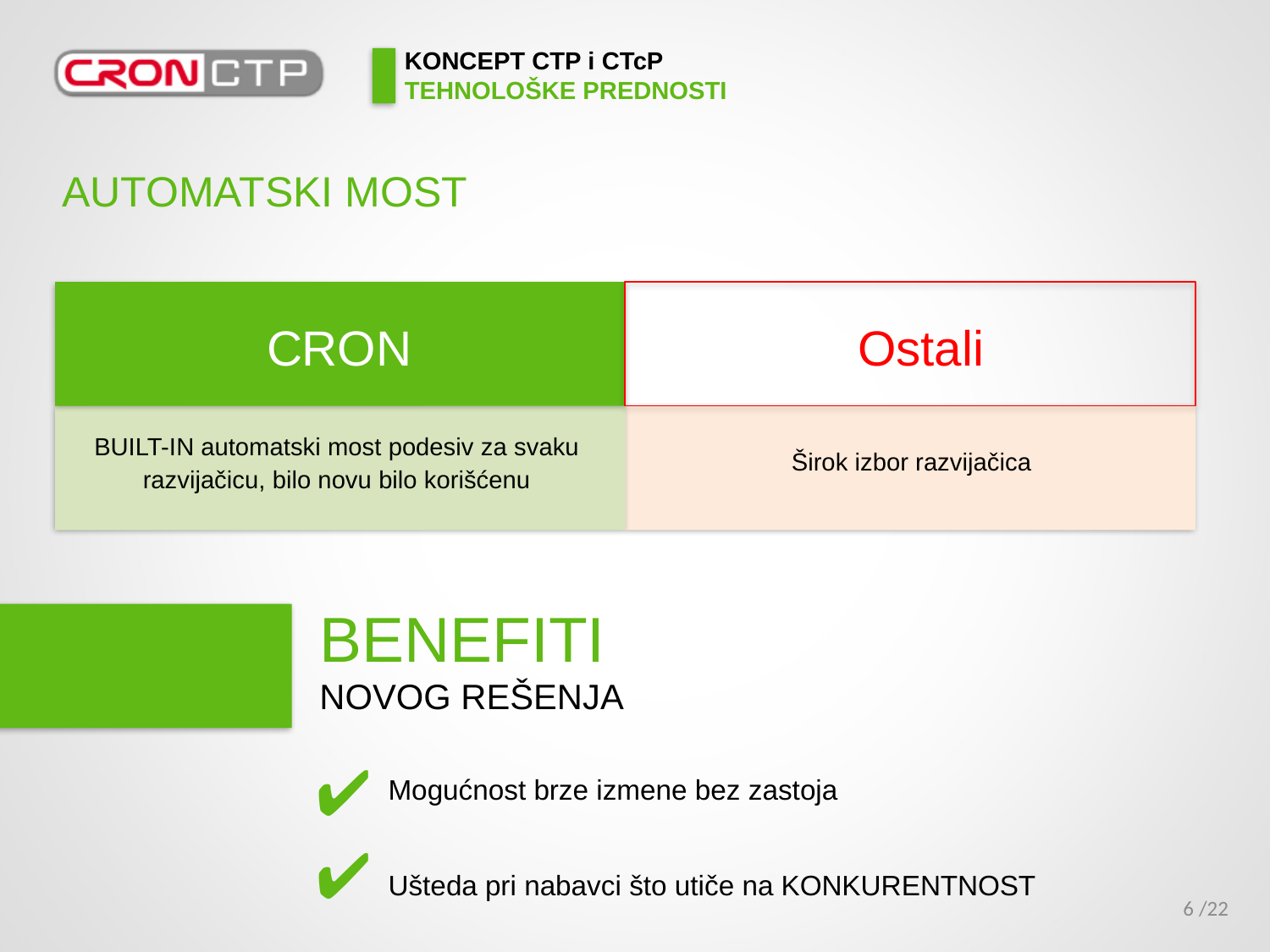

# KONCEPT CTP i CTcP TEHNOLOŠKE PREDNOSTI

AUTOMATSKI MOST

CRON
Ostali

BUILT-IN automatski most podesiv za svaku razvijačicu, bilo novu bilo korišćenu
Širok izbor razvijačica
BENEFITI
NOVOG REŠENJA

✔
Mogućnost brze izmene bez zastoja
Ušteda pri nabavci što utiče na KONKURENTNOST
✔
/22
6